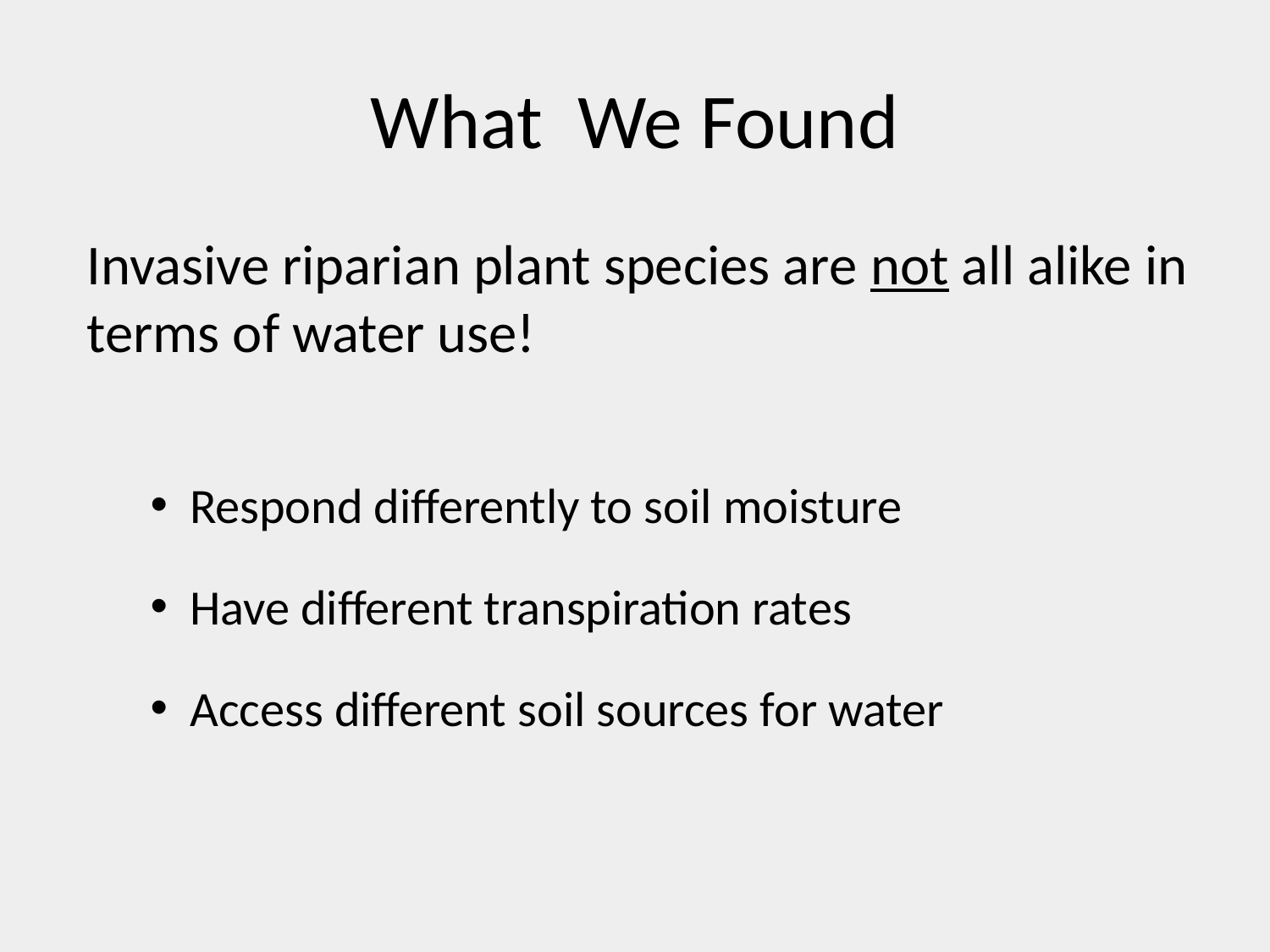

# What  We Found
Invasive riparian plant species are not all alike in terms of water use!

Respond differently to soil moisture
Have different transpiration rates
Access different soil sources for water